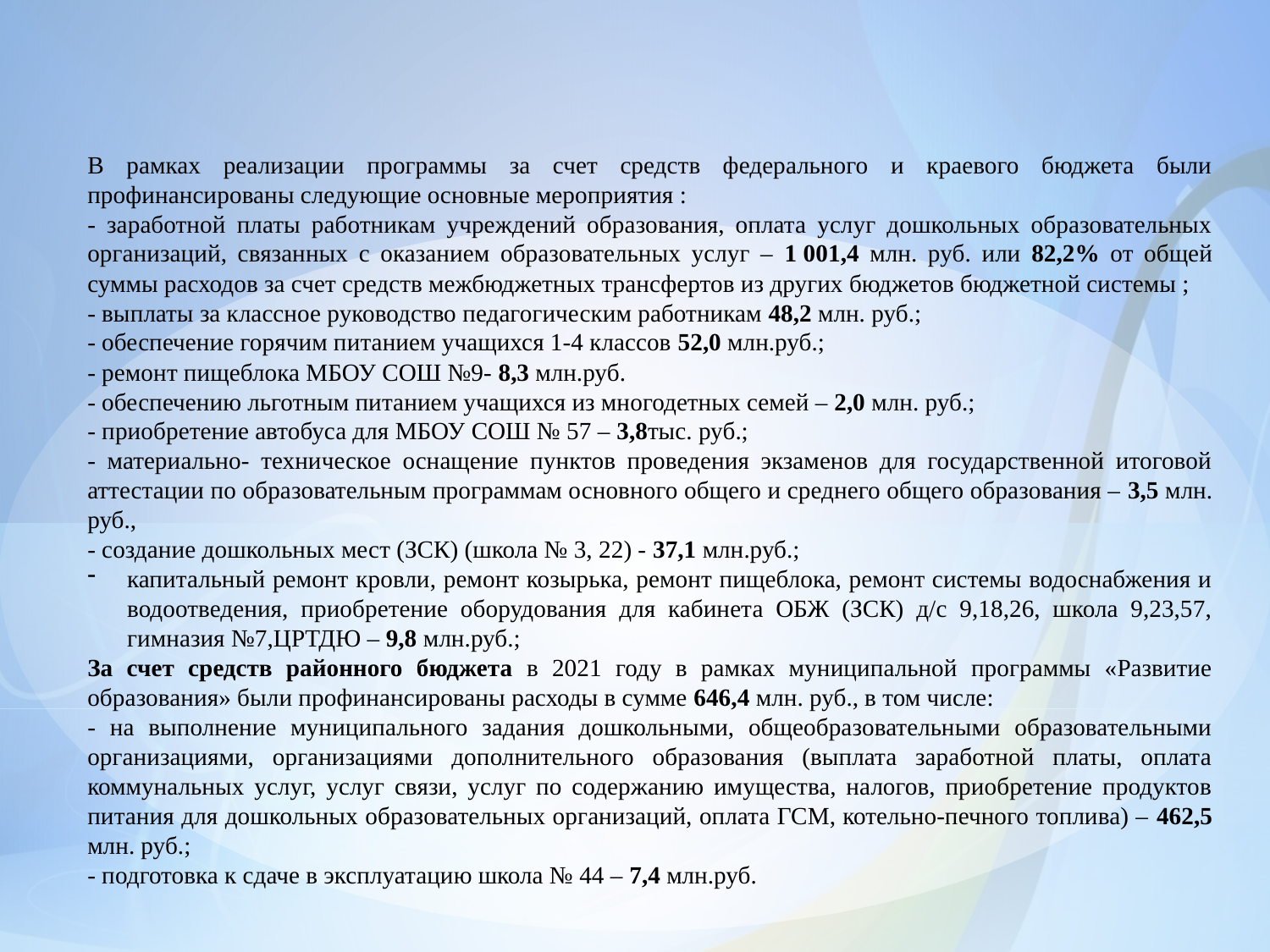

В рамках реализации программы за счет средств федерального и краевого бюджета были профинансированы следующие основные мероприятия :
- заработной платы работникам учреждений образования, оплата услуг дошкольных образовательных организаций, связанных с оказанием образовательных услуг – 1 001,4 млн. руб. или 82,2% от общей суммы расходов за счет средств межбюджетных трансфертов из других бюджетов бюджетной системы ;
- выплаты за классное руководство педагогическим работникам 48,2 млн. руб.;
- обеспечение горячим питанием учащихся 1-4 классов 52,0 млн.руб.;
- ремонт пищеблока МБОУ СОШ №9- 8,3 млн.руб.
- обеспечению льготным питанием учащихся из многодетных семей – 2,0 млн. руб.;
- приобретение автобуса для МБОУ СОШ № 57 – 3,8тыс. руб.;
- материально- техническое оснащение пунктов проведения экзаменов для государственной итоговой аттестации по образовательным программам основного общего и среднего общего образования – 3,5 млн. руб.,
- создание дошкольных мест (ЗСК) (школа № 3, 22) - 37,1 млн.руб.;
капитальный ремонт кровли, ремонт козырька, ремонт пищеблока, ремонт системы водоснабжения и водоотведения, приобретение оборудования для кабинета ОБЖ (ЗСК) д/с 9,18,26, школа 9,23,57, гимназия №7,ЦРТДЮ – 9,8 млн.руб.;
За счет средств районного бюджета в 2021 году в рамках муниципальной программы «Развитие образования» были профинансированы расходы в сумме 646,4 млн. руб., в том числе:
- на выполнение муниципального задания дошкольными, общеобразовательными образовательными организациями, организациями дополнительного образования (выплата заработной платы, оплата коммунальных услуг, услуг связи, услуг по содержанию имущества, налогов, приобретение продуктов питания для дошкольных образовательных организаций, оплата ГСМ, котельно-печного топлива) – 462,5 млн. руб.;
- подготовка к сдаче в эксплуатацию школа № 44 – 7,4 млн.руб.